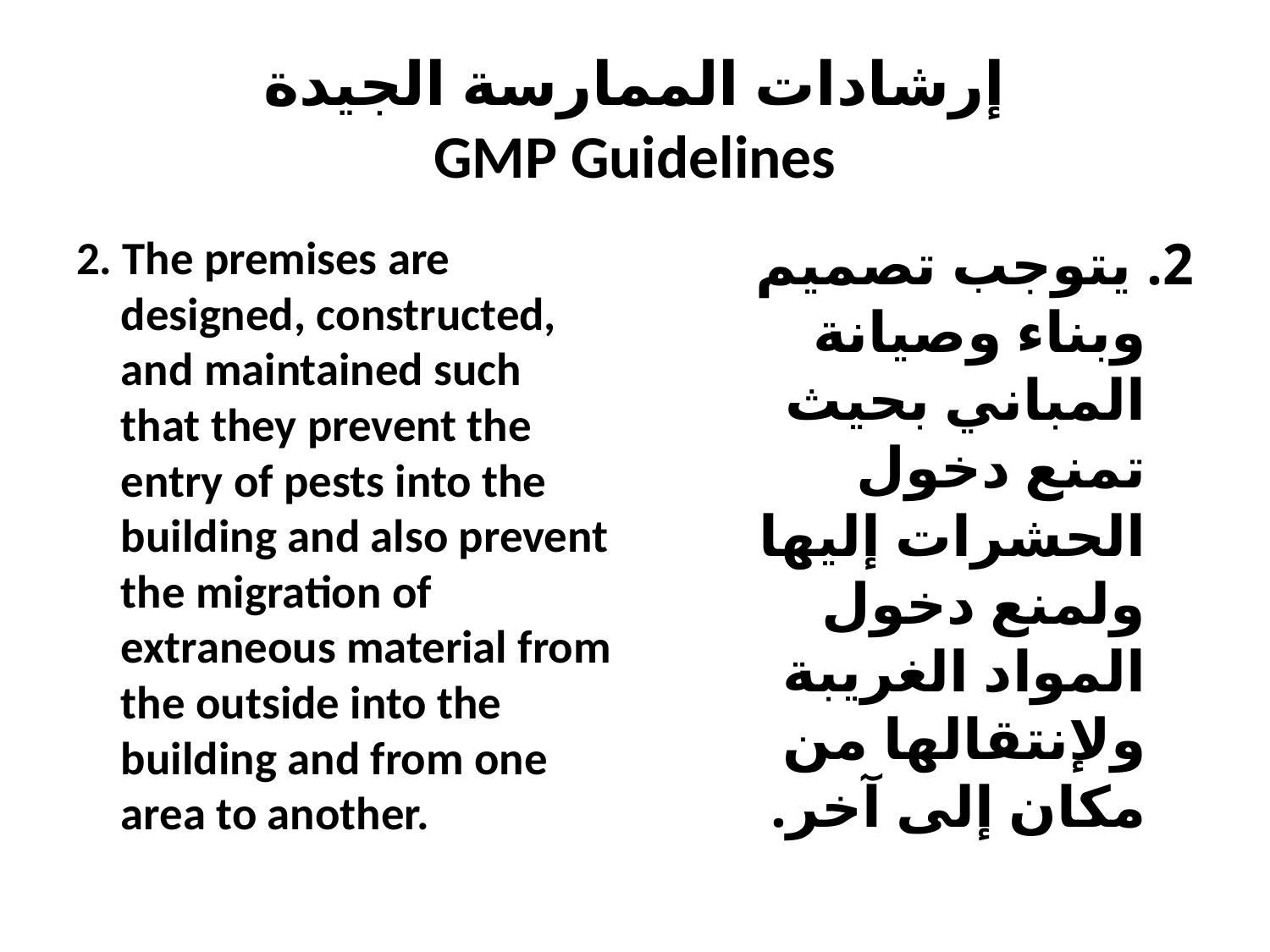

# إرشادات الممارسة الجيدة GMP Guidelines
2. The premises are designed, constructed, and maintained such that they prevent the entry of pests into the building and also prevent the migration of extraneous material from the outside into the building and from one area to another.

2. يتوجب تصميم وبناء وصيانة المباني بحيث تمنع دخول الحشرات إليها  ولمنع دخول المواد الغريبة ولإنتقالها من مكان إلى آخر.